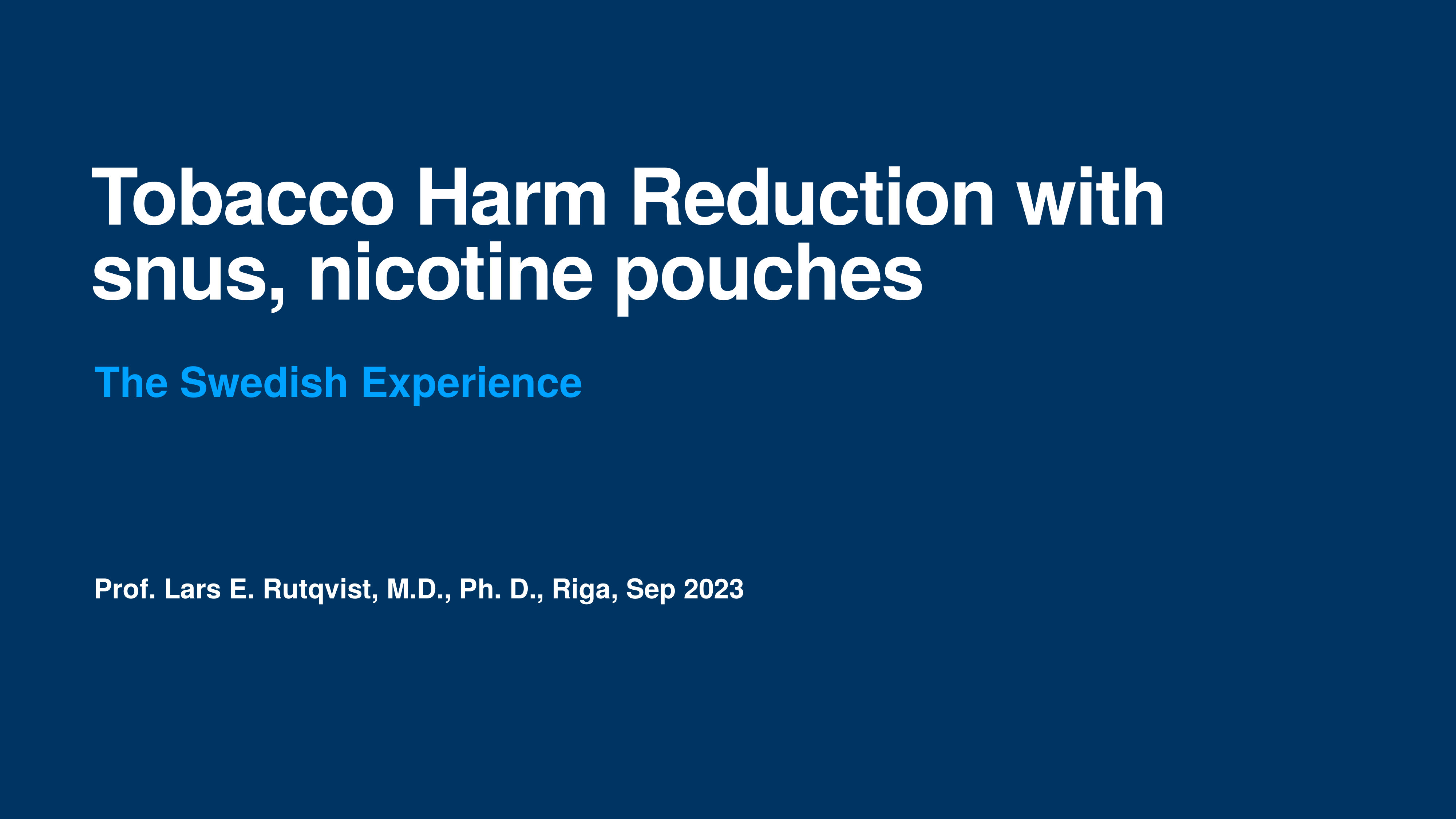

# Tobacco Harm Reduction with snus, nicotine pouches
The Swedish Experience
Prof. Lars E. Rutqvist, M.D., Ph. D., Riga, Sep 2023